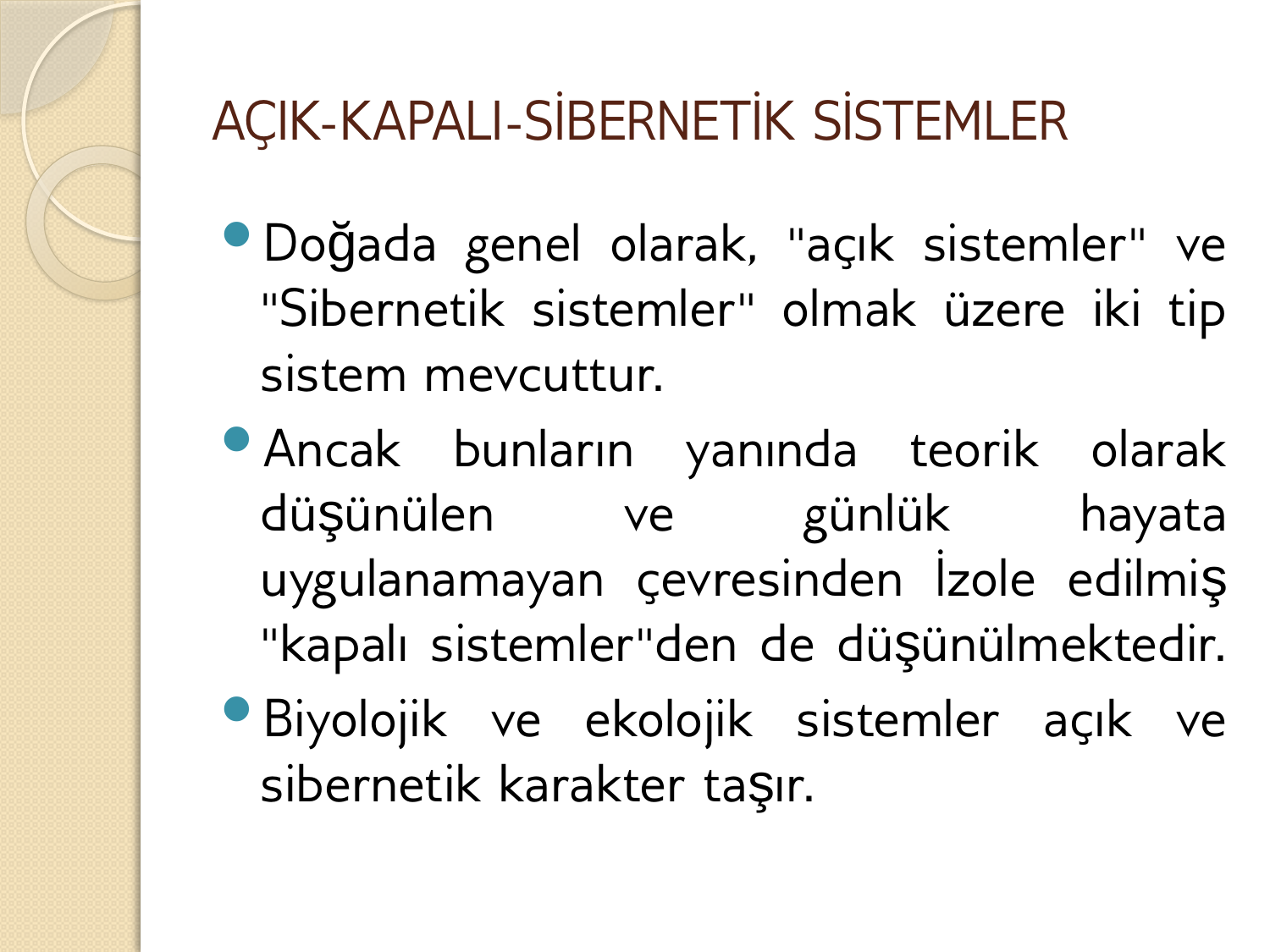

# AÇIK-KAPALI-SİBERNETİK SİSTEMLER
Doğada genel olarak, "açık sistemler" ve "Sibernetik sistemler" olmak üzere iki tip sistem mevcuttur.
Ancak bunların yanında teorik olarak düşünülen ve günlük hayata uygulanamayan çevresinden İzole edilmiş "kapalı sistemler"den de düşünülmektedir.
Biyolojik ve ekolojik sistemler açık ve sibernetik karakter taşır.